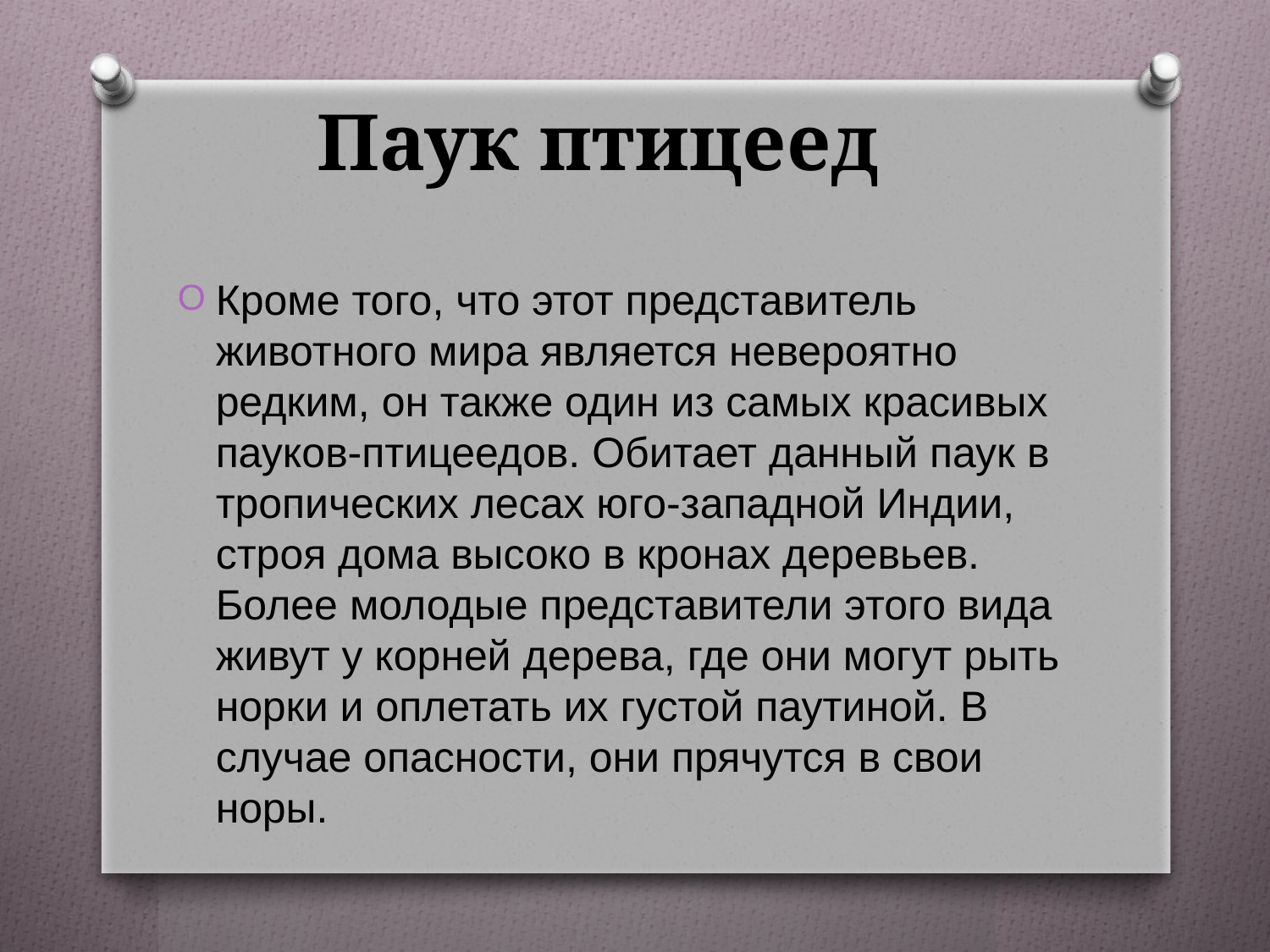

# Паук птицеед
Кроме того, что этот представитель животного мира является невероятно редким, он также один из самых красивых пауков-птицеедов. Обитает данный паук в тропических лесах юго-западной Индии, строя дома высоко в кронах деревьев. Более молодые представители этого вида живут у корней дерева, где они могут рыть норки и оплетать их густой паутиной. В случае опасности, они прячутся в свои норы.